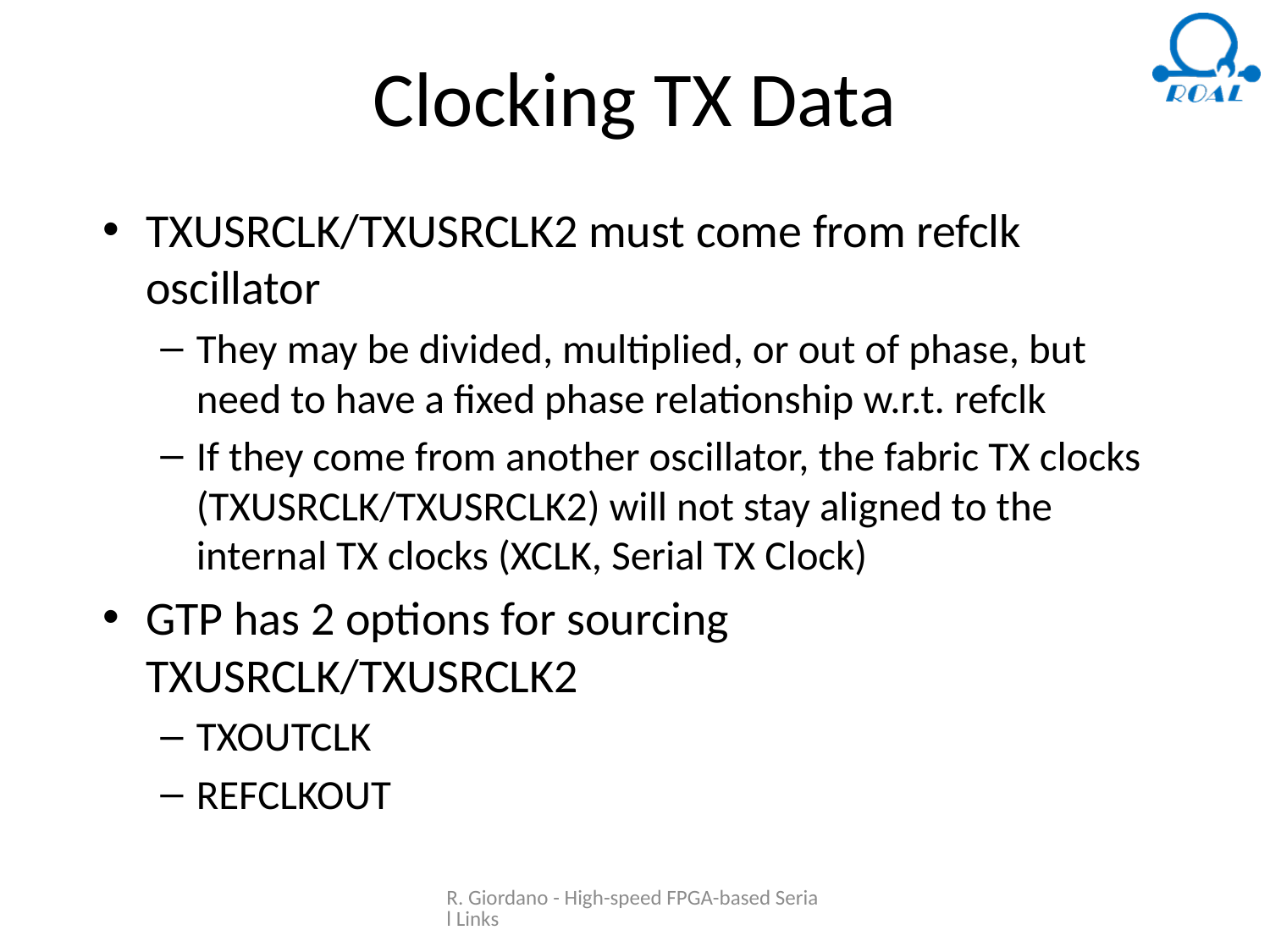

# Clocking TX Data
TXUSRCLK/TXUSRCLK2 must come from refclk oscillator
They may be divided, multiplied, or out of phase, but need to have a fixed phase relationship w.r.t. refclk
If they come from another oscillator, the fabric TX clocks (TXUSRCLK/TXUSRCLK2) will not stay aligned to the internal TX clocks (XCLK, Serial TX Clock)
GTP has 2 options for sourcing TXUSRCLK/TXUSRCLK2
TXOUTCLK
REFCLKOUT

R. Giordano - High-speed FPGA-based Serial Links